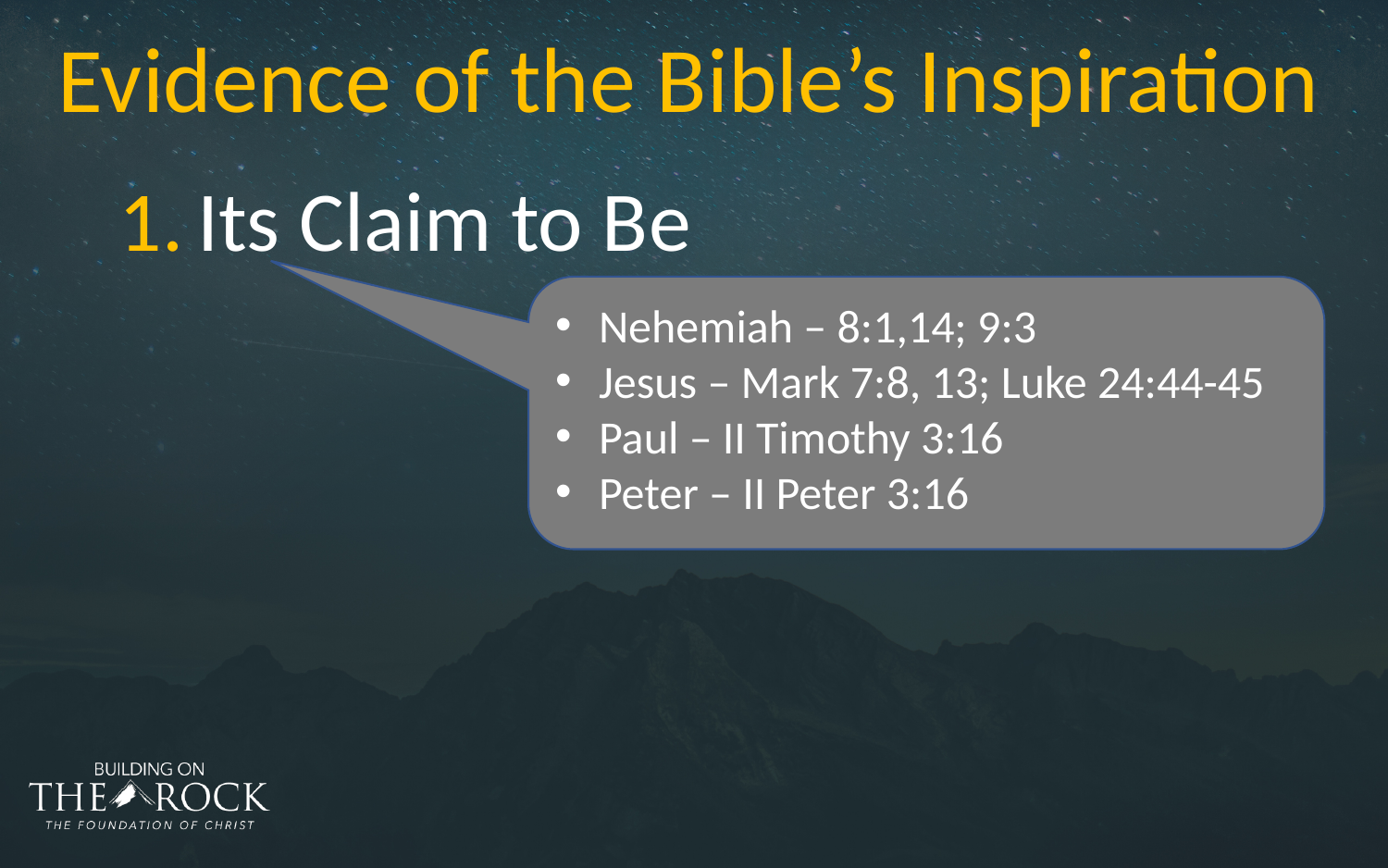

Evidence of the Bible’s Inspiration
Its Claim to Be
Nehemiah – 8:1,14; 9:3
Jesus – Mark 7:8, 13; Luke 24:44-45
Paul – II Timothy 3:16
Peter – II Peter 3:16